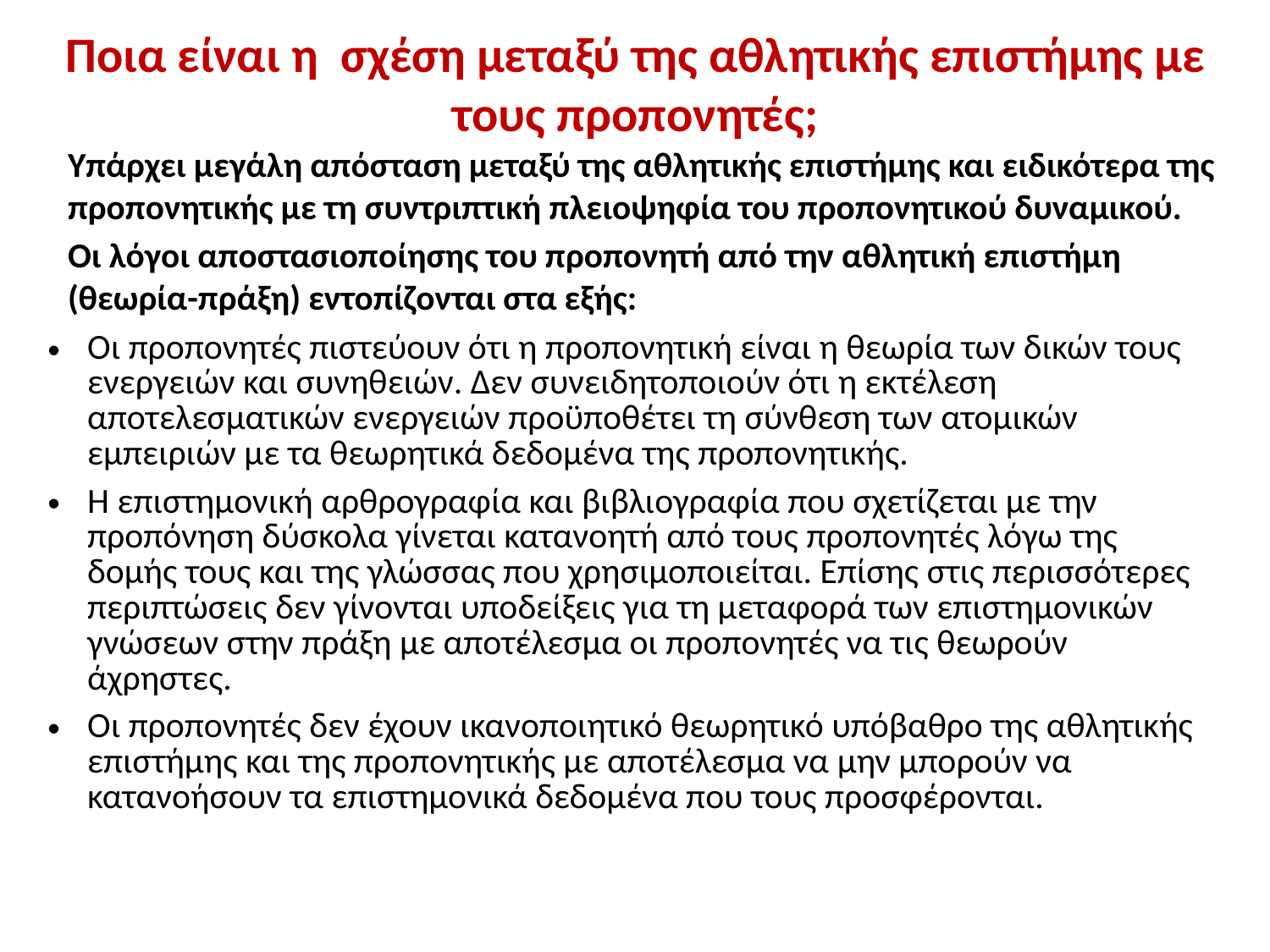

# Ποια είναι η  σχέση μεταξύ της αθλητικής επιστήμης με τους προπονητές;
Υπάρχει μεγάλη απόσταση μεταξύ της αθλητικής επιστήμης και ειδικότερα της προπονητικής με τη συντριπτική πλειοψηφία του προπονητικού δυναμικού.
Οι λόγοι αποστασιοποίησης του προπονητή από την αθλητική επιστήμη (θεωρία-πράξη) εντοπίζονται στα εξής:
| Οι προπονητές πιστεύουν ότι η προπονητική είναι η θεωρία των δικών τους ενεργειών και συνηθειών. Δεν συνειδητοποιούν ότι η εκτέλεση αποτελεσματικών ενεργειών προϋποθέτει τη σύνθεση των ατομικών εμπειριών με τα θεωρητικά δεδομένα της προπονητικής. |
| --- |
| Η επιστημονική αρθρογραφία και βιβλιογραφία που σχετίζεται με την προπόνηση δύσκολα γίνεται κατανοητή από τους προπονητές λόγω της δομής τους και της γλώσσας που χρησιμοποιείται. Επίσης στις περισσότερες περιπτώσεις δεν γίνονται υποδείξεις για τη μεταφορά των επιστημονικών γνώσεων στην πράξη με αποτέλεσμα οι προπονητές να τις θεωρούν άχρηστες. |
| Οι προπονητές δεν έχουν ικανοποιητικό θεωρητικό υπόβαθρο της αθλητικής επιστήμης και της προπονητικής με αποτέλεσμα να μην μπορούν να κατανοήσουν τα επιστημονικά δεδομένα που τους προσφέρονται. |